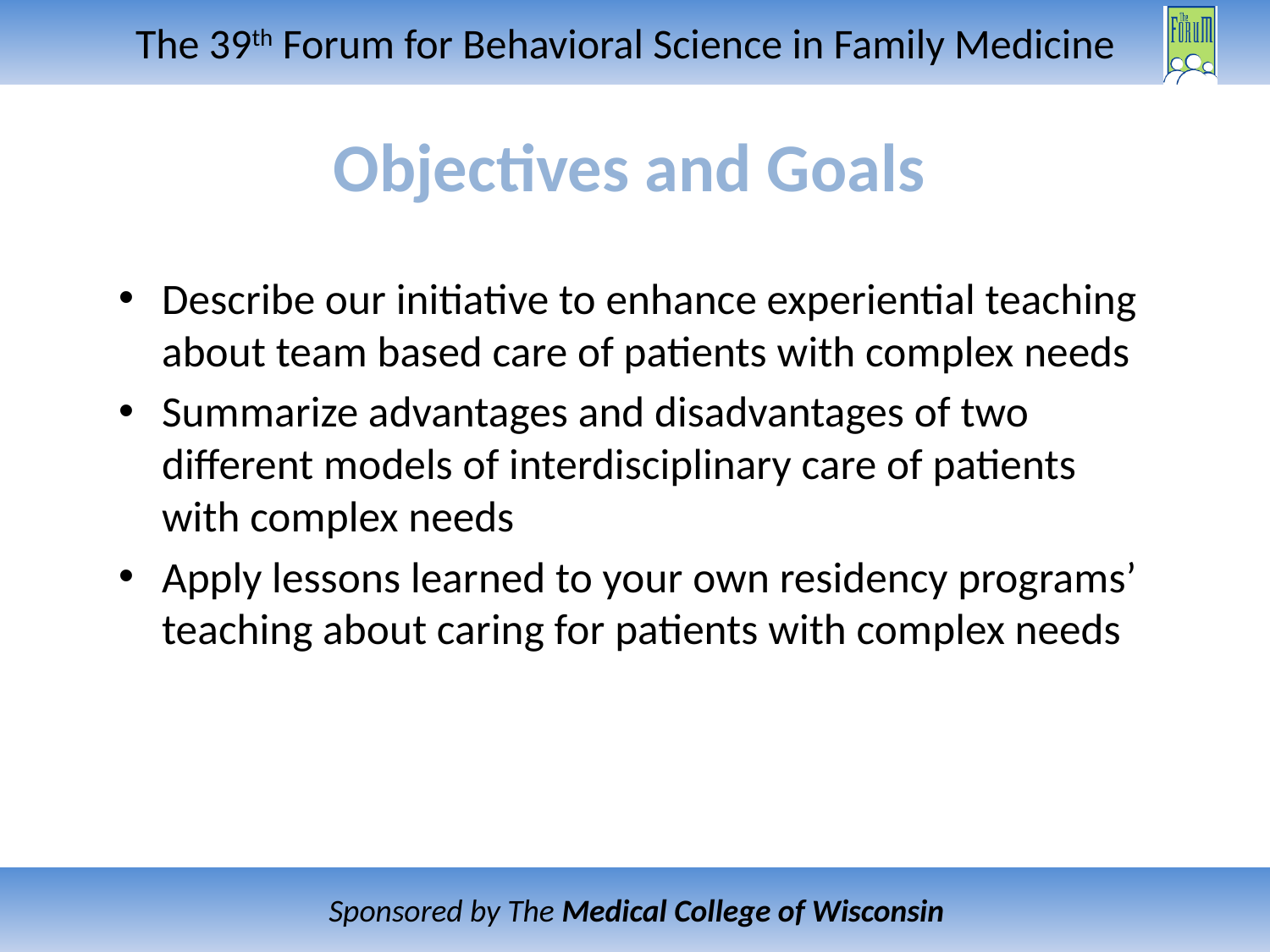

# Objectives and Goals
Describe our initiative to enhance experiential teaching about team based care of patients with complex needs
Summarize advantages and disadvantages of two different models of interdisciplinary care of patients with complex needs
Apply lessons learned to your own residency programs’ teaching about caring for patients with complex needs